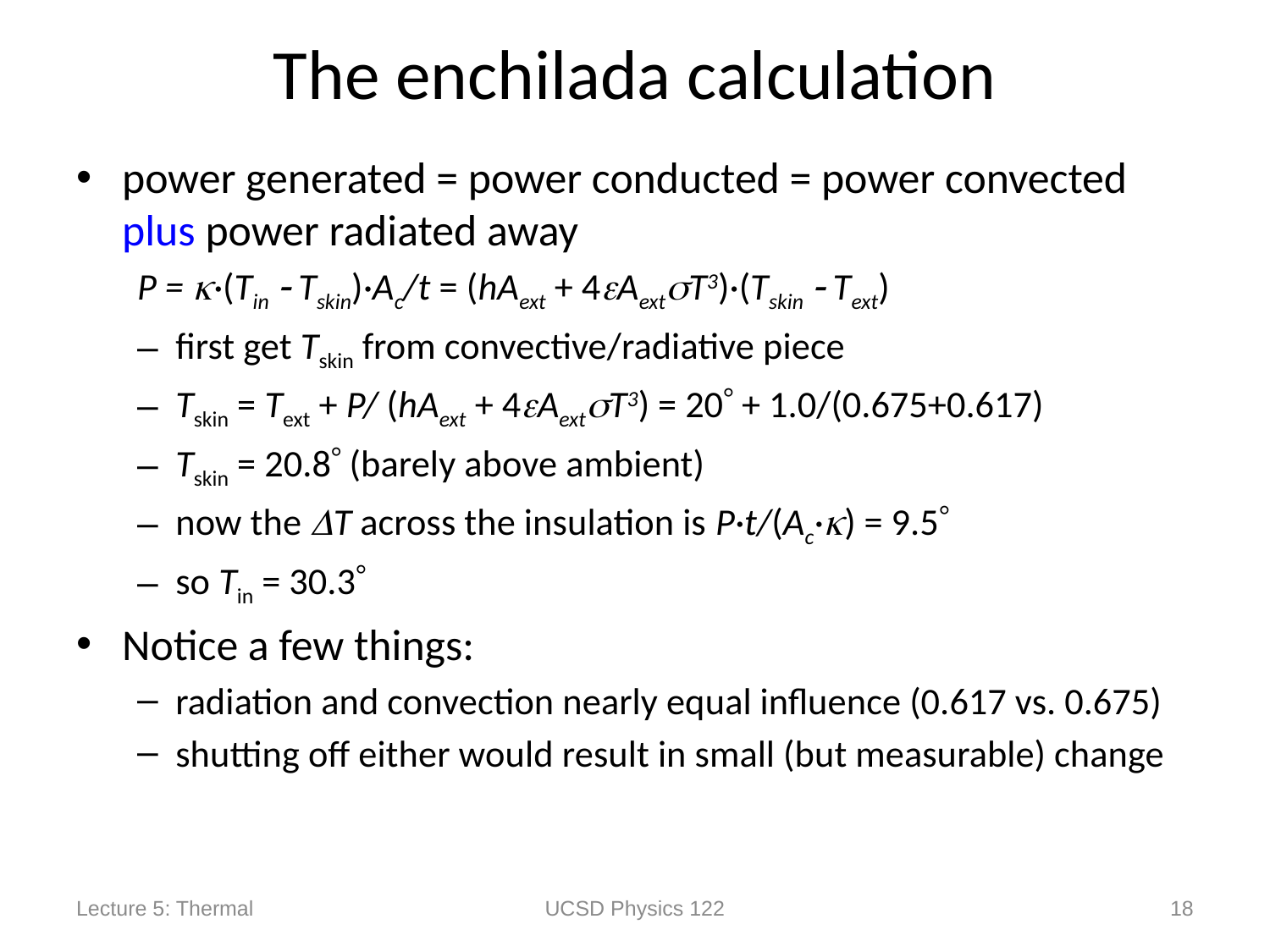

# The enchilada calculation
power generated = power conducted = power convected plus power radiated away
P = κ·(Tin − Tskin)·Ac/t = (hAext + 4εAextσT3)·(Tskin − Text)
first get Tskin from convective/radiative piece
Tskin = Text + P/ (hAext + 4εAextσT3) = 20° + 1.0/(0.675+0.617)
Tskin = 20.8° (barely above ambient)
now the ΔT across the insulation is P·t/(Ac·κ) = 9.5°
so Tin = 30.3°
Notice a few things:
radiation and convection nearly equal influence (0.617 vs. 0.675)
shutting off either would result in small (but measurable) change
Lecture 5: Thermal
UCSD Physics 122
18